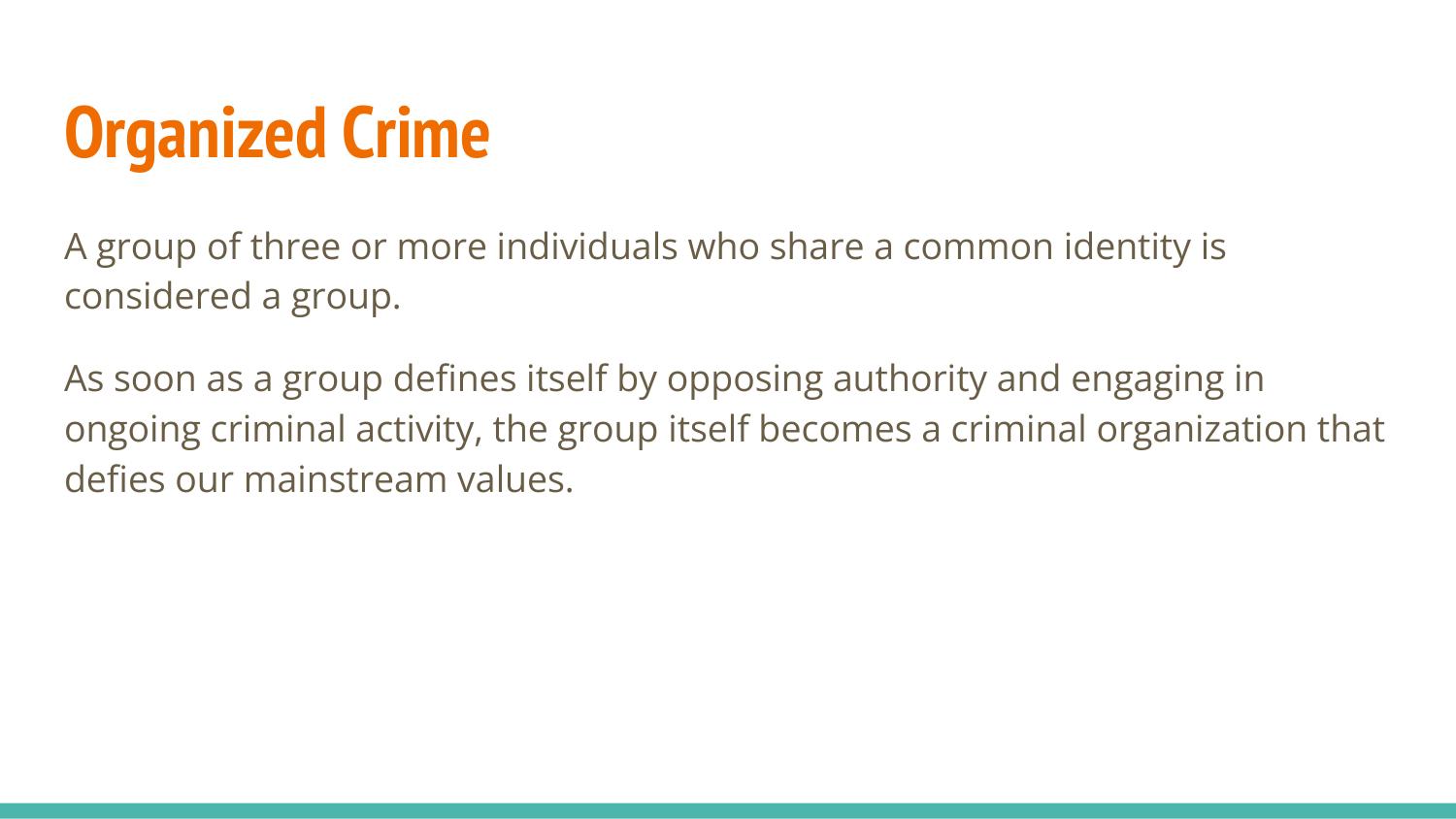

# Organized Crime
A group of three or more individuals who share a common identity is considered a group.
As soon as a group defines itself by opposing authority and engaging in ongoing criminal activity, the group itself becomes a criminal organization that defies our mainstream values.